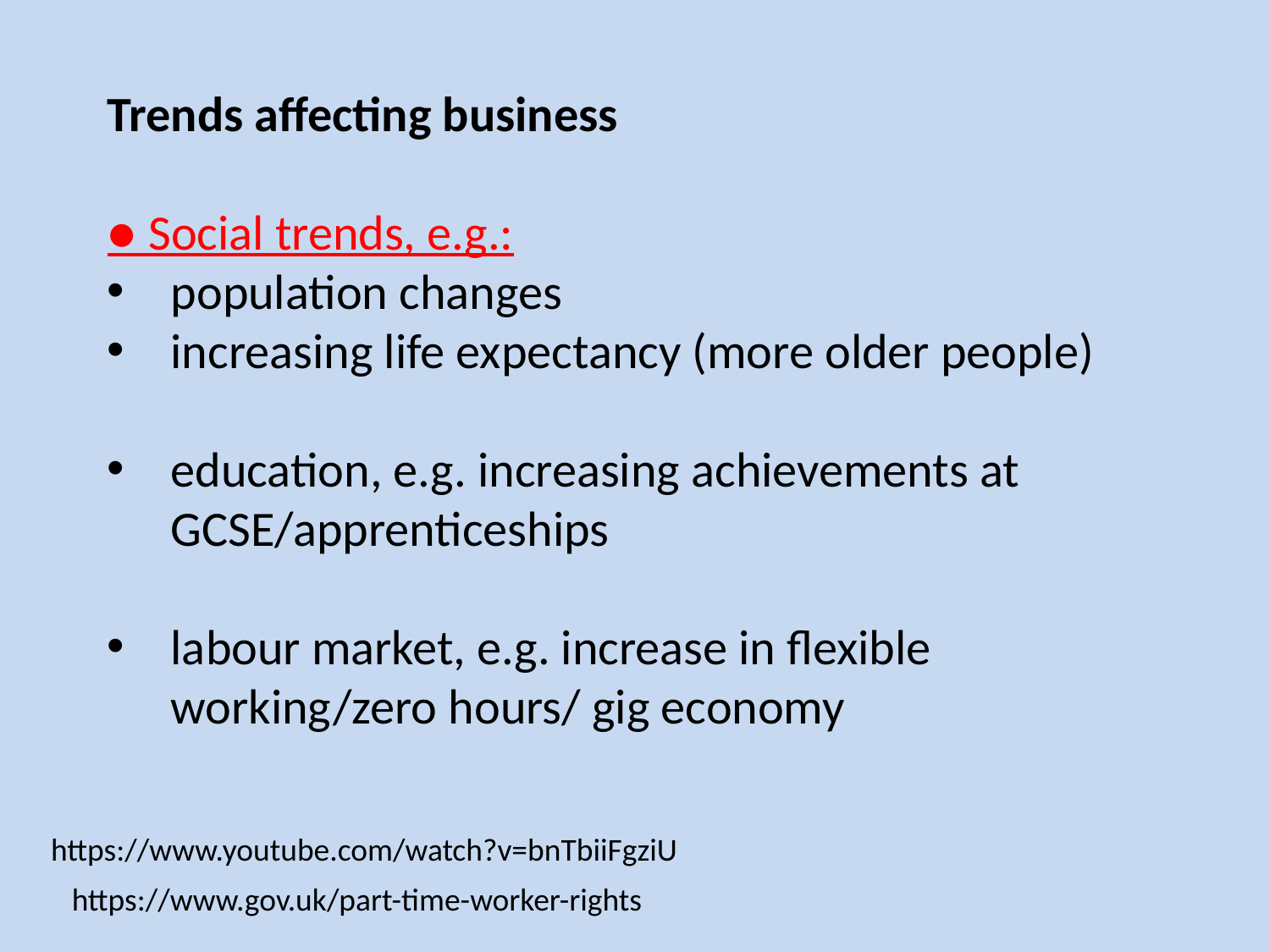

Trends affecting business

● Social trends, e.g.:
population changes
increasing life expectancy (more older people)

education, e.g. increasing achievements at GCSE/apprenticeships

labour market, e.g. increase in flexible working/zero hours/ gig economy
https://www.youtube.com/watch?v=bnTbiiFgziU
https://www.gov.uk/part-time-worker-rights